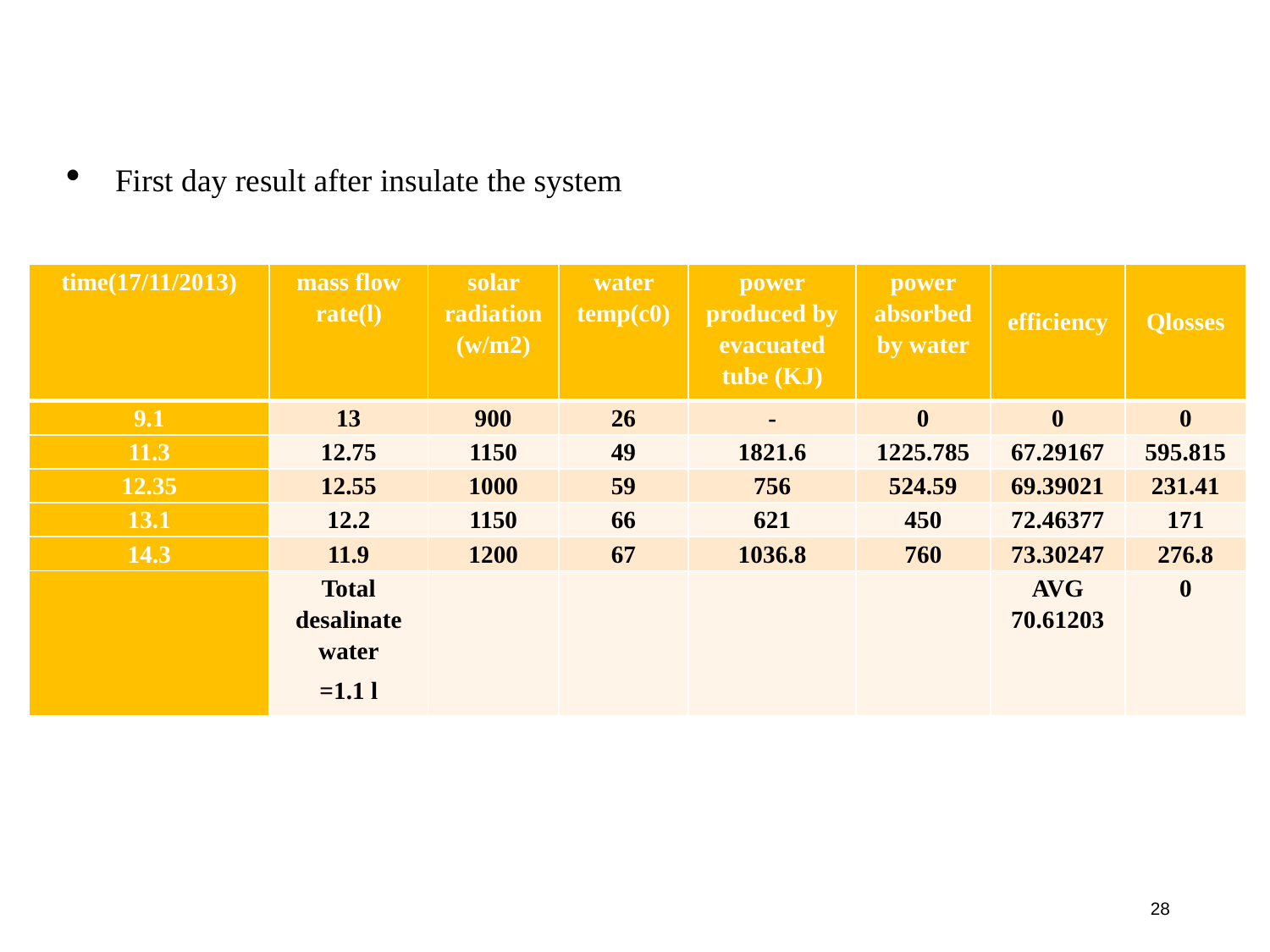

First day result after insulate the system
| time(17/11/2013) | mass flow rate(l) | solar radiation (w/m2) | water temp(c0) | power produced by evacuated tube (KJ) | power absorbed by water | efficiency | Qlosses |
| --- | --- | --- | --- | --- | --- | --- | --- |
| 9.1 | 13 | 900 | 26 | - | 0 | 0 | 0 |
| 11.3 | 12.75 | 1150 | 49 | 1821.6 | 1225.785 | 67.29167 | 595.815 |
| 12.35 | 12.55 | 1000 | 59 | 756 | 524.59 | 69.39021 | 231.41 |
| 13.1 | 12.2 | 1150 | 66 | 621 | 450 | 72.46377 | 171 |
| 14.3 | 11.9 | 1200 | 67 | 1036.8 | 760 | 73.30247 | 276.8 |
|  | Total desalinate water =1.1 l |  |  |  |  | AVG 70.61203 | 0 |
28